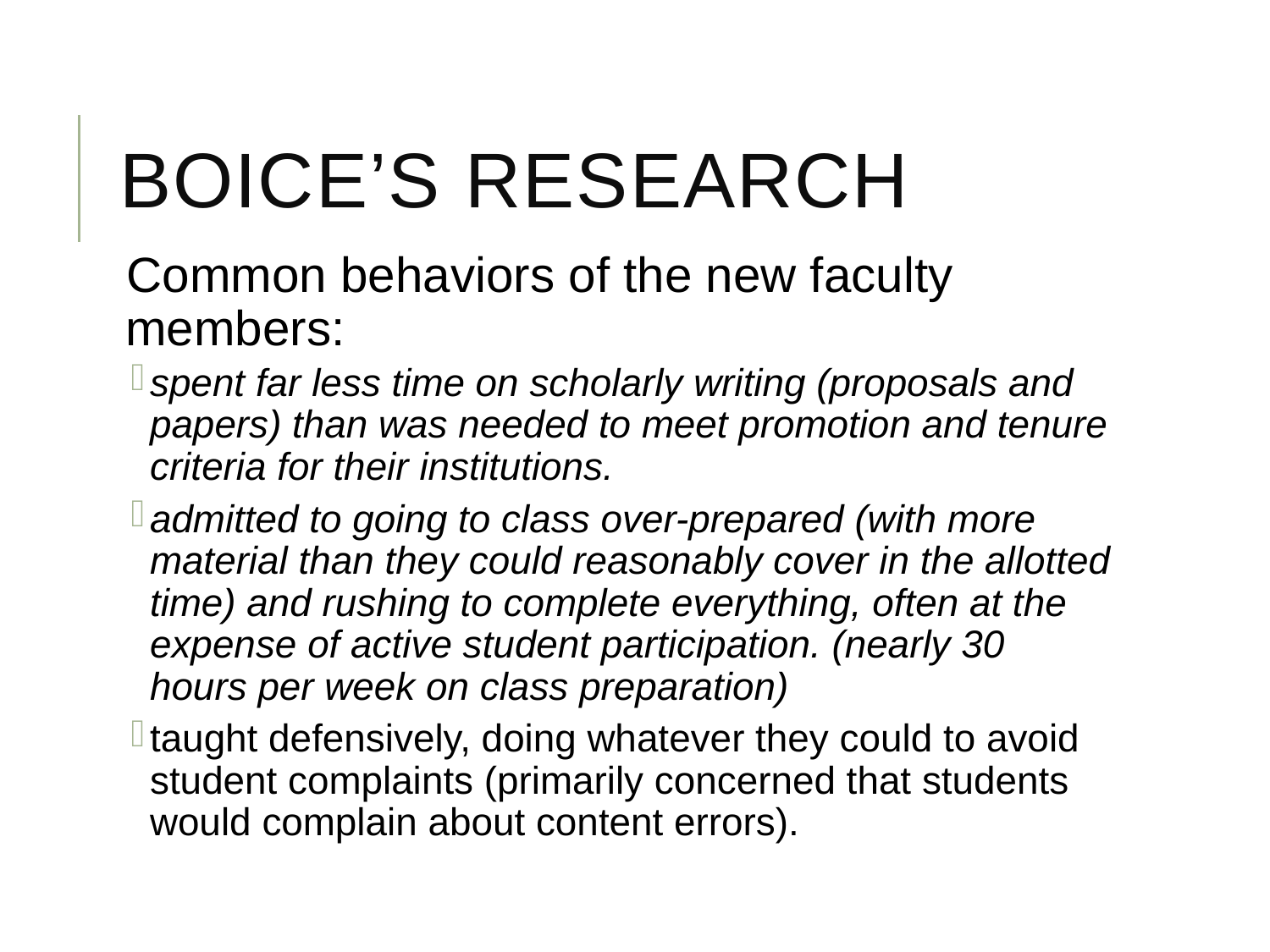

# Boice’s Research
Common behaviors of the new faculty members:
spent far less time on scholarly writing (proposals and papers) than was needed to meet promotion and tenure criteria for their institutions.
admitted to going to class over-prepared (with more material than they could reasonably cover in the allotted time) and rushing to complete everything, often at the expense of active student participation. (nearly 30 hours per week on class preparation)
taught defensively, doing whatever they could to avoid student complaints (primarily concerned that students would complain about content errors).